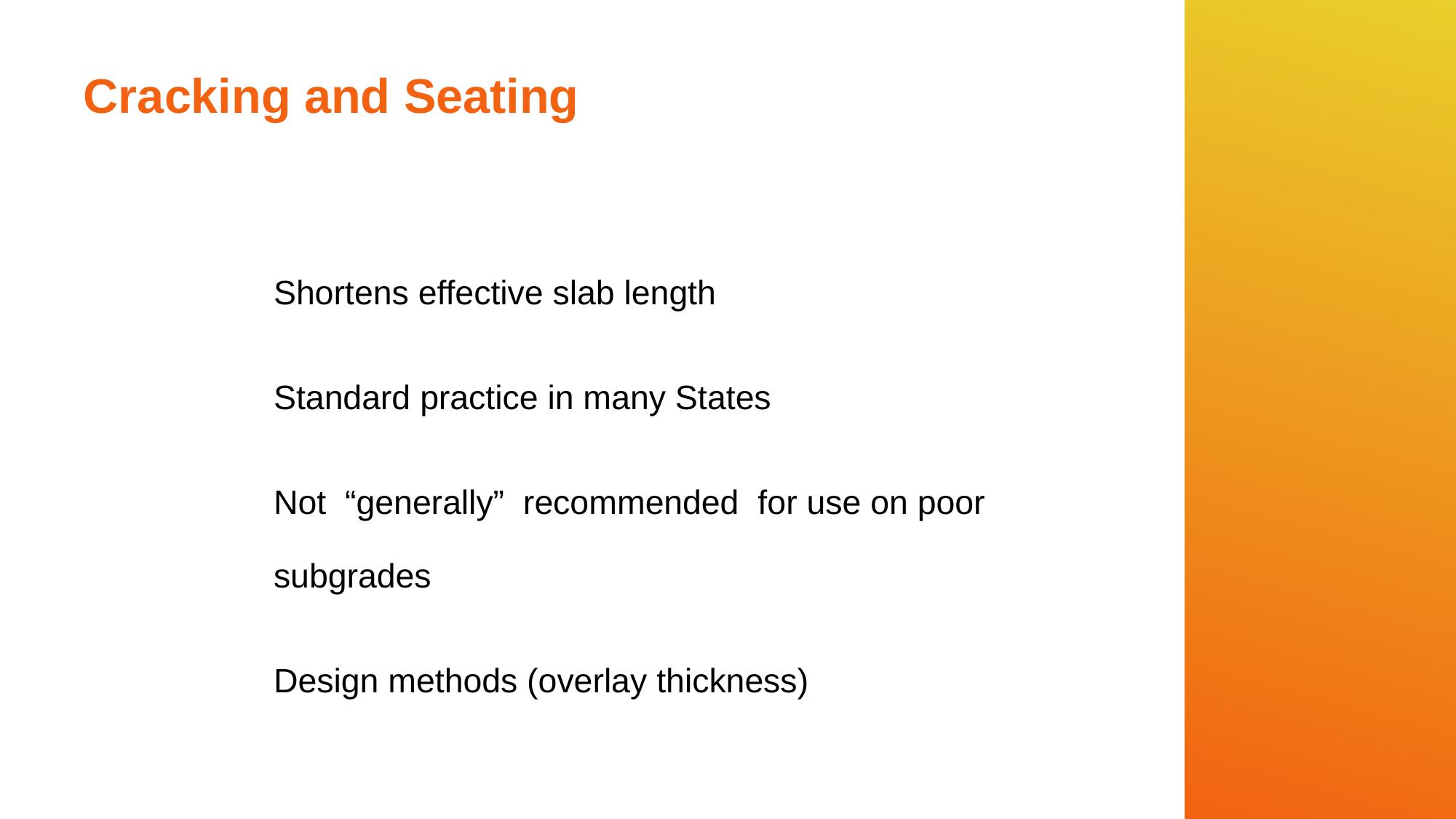

# Cracking and Seating
Shortens effective slab length
Standard practice in many States
Not  “generally”  recommended  for use on poor subgrades
Design methods (overlay thickness)